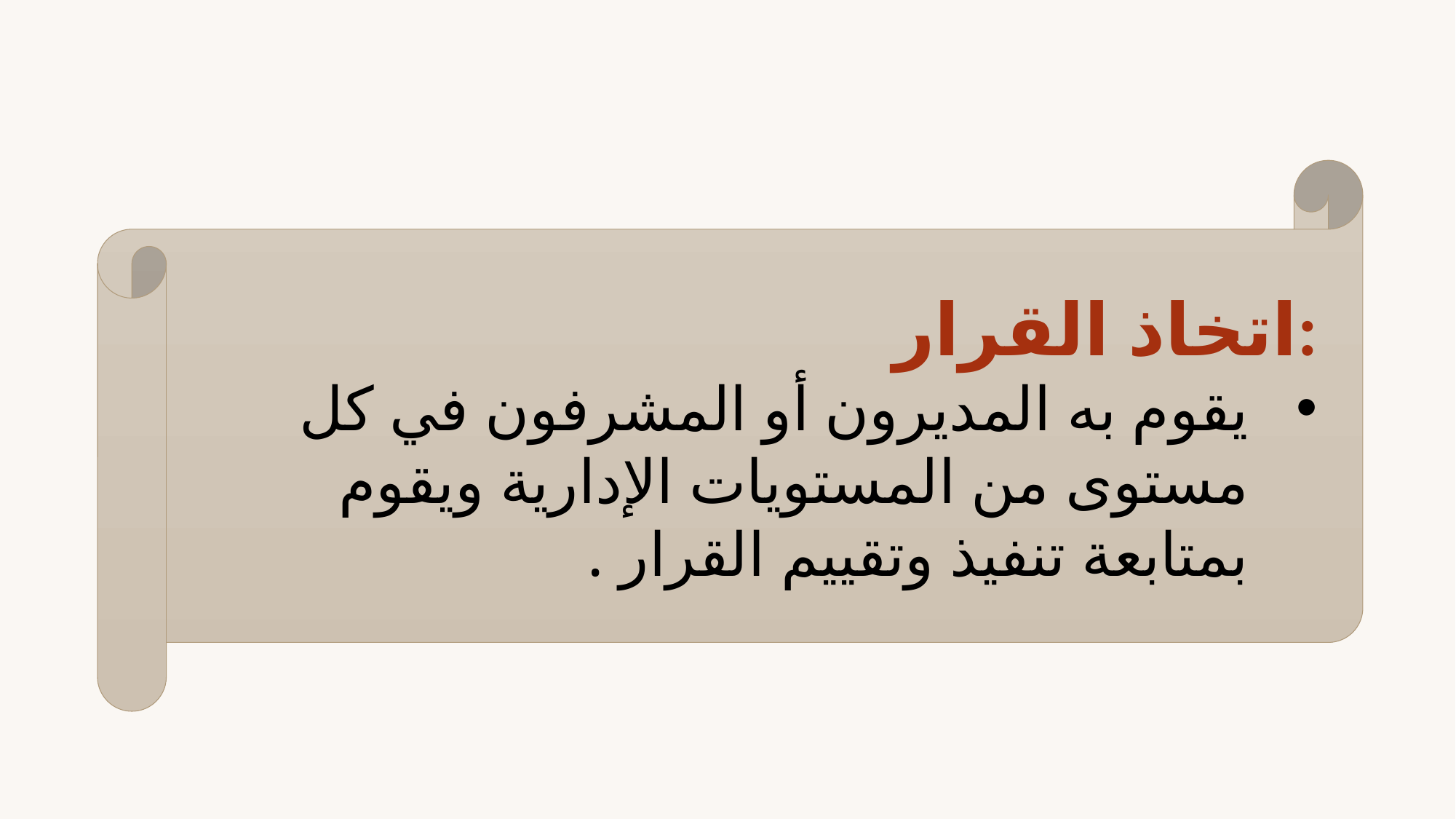

اتخاذ القرار:
يقوم به المديرون أو المشرفون في كل مستوى من المستويات الإدارية ويقوم بمتابعة تنفيذ وتقييم القرار .